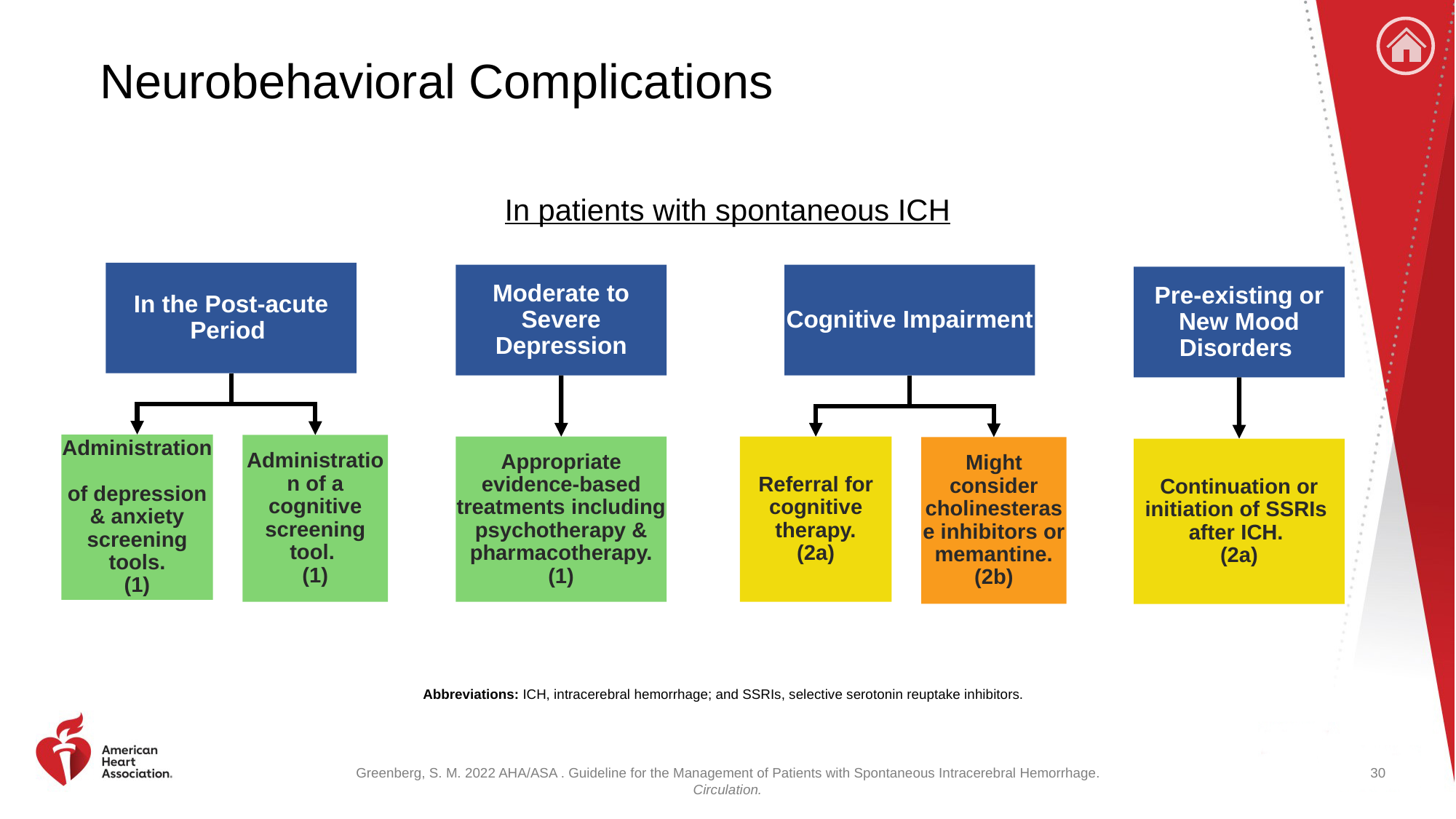

# Neurobehavioral Complications
In patients with spontaneous ICH

In the Post-acute Period
Moderate to Severe Depression
Cognitive Impairment
Pre-existing or New Mood Disorders
Administration
of depression & anxiety screening tools.
(1)
Administration of a cognitive screening tool.
(1)
Appropriate evidence-based treatments including psychotherapy & pharmacotherapy.
(1)
Referral for cognitive therapy.
(2a)
Might consider cholinesterase inhibitors or memantine.
(2b)
Continuation or initiation of SSRIs
after ICH.
(2a)
Abbreviations: ICH, intracerebral hemorrhage; and SSRIs, selective serotonin reuptake inhibitors.
30